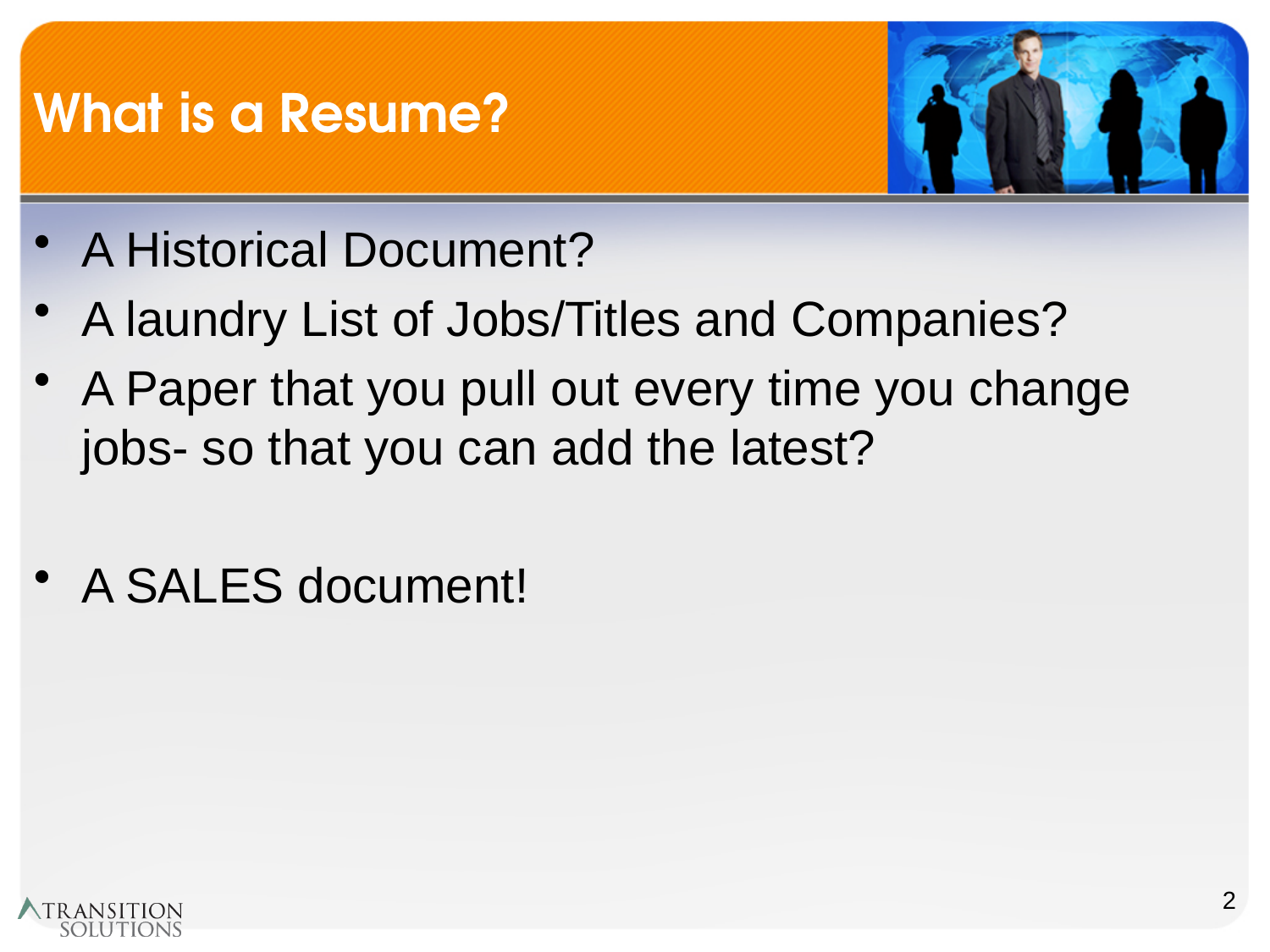

# What is a Resume?
A Historical Document?
A laundry List of Jobs/Titles and Companies?
A Paper that you pull out every time you change jobs- so that you can add the latest?

A SALES document!
2